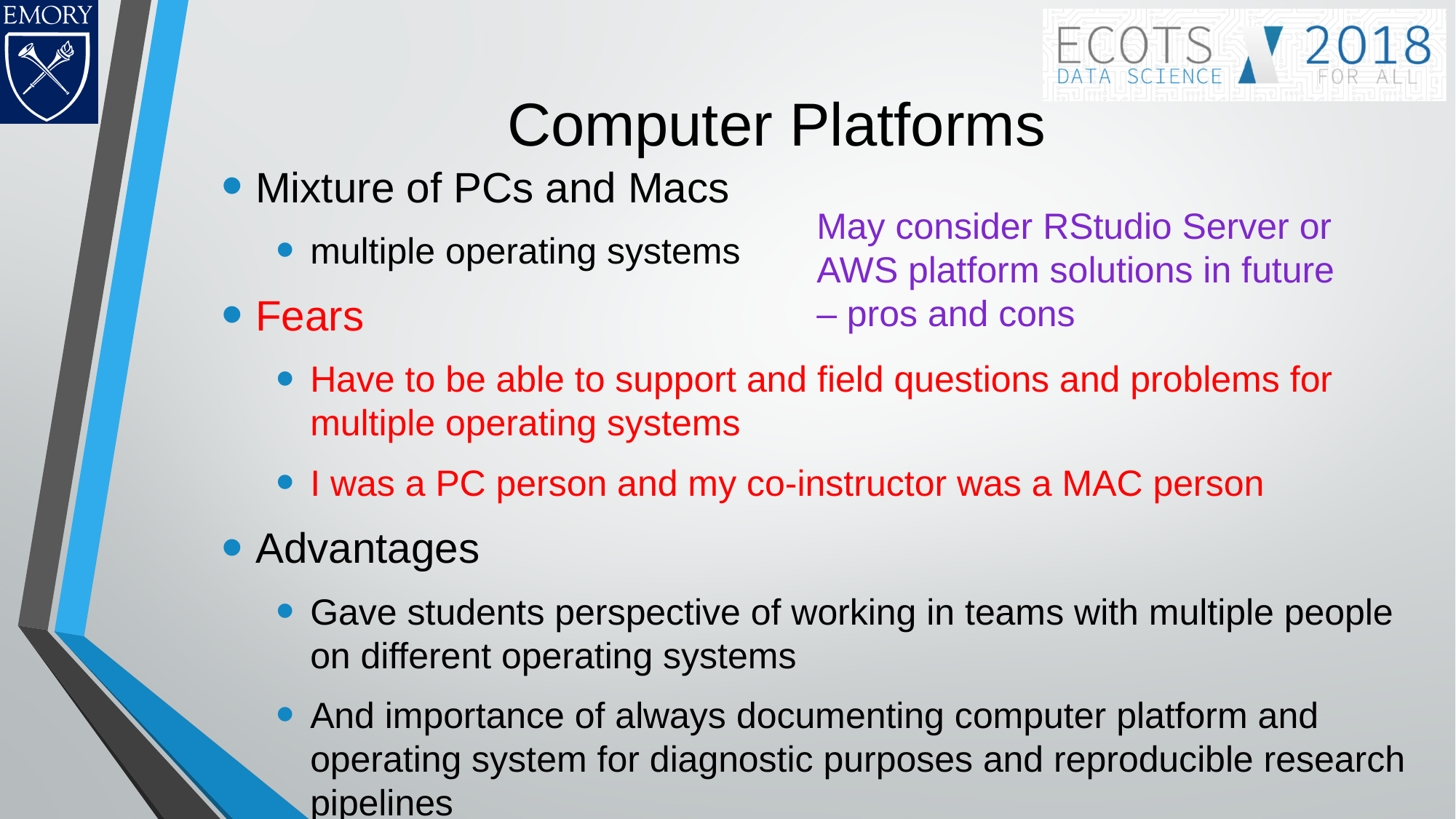

# Computer Platforms
May consider RStudio Server or AWS platform solutions in future – pros and cons
Mixture of PCs and Macs
multiple operating systems
Fears
Have to be able to support and field questions and problems for multiple operating systems
I was a PC person and my co-instructor was a MAC person
Advantages
Gave students perspective of working in teams with multiple people on different operating systems
And importance of always documenting computer platform and operating system for diagnostic purposes and reproducible research pipelines